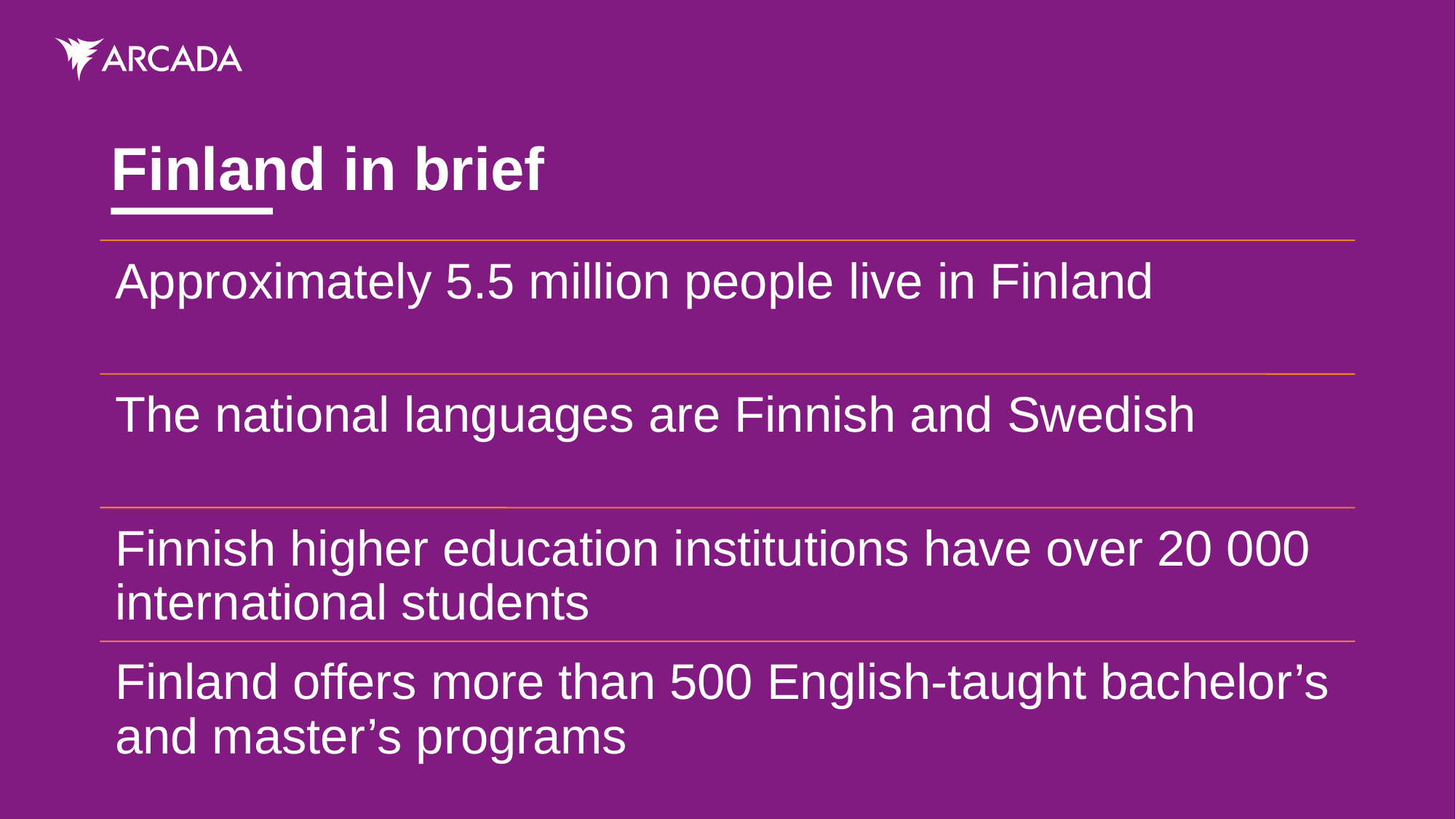

# Finland in brief
Approximately 5.5 million people live in Finland
The national languages are Finnish and Swedish
Finnish higher education institutions have over 20 000 international students
Finland offers more than 500 English-taught bachelor’s and master’s programs